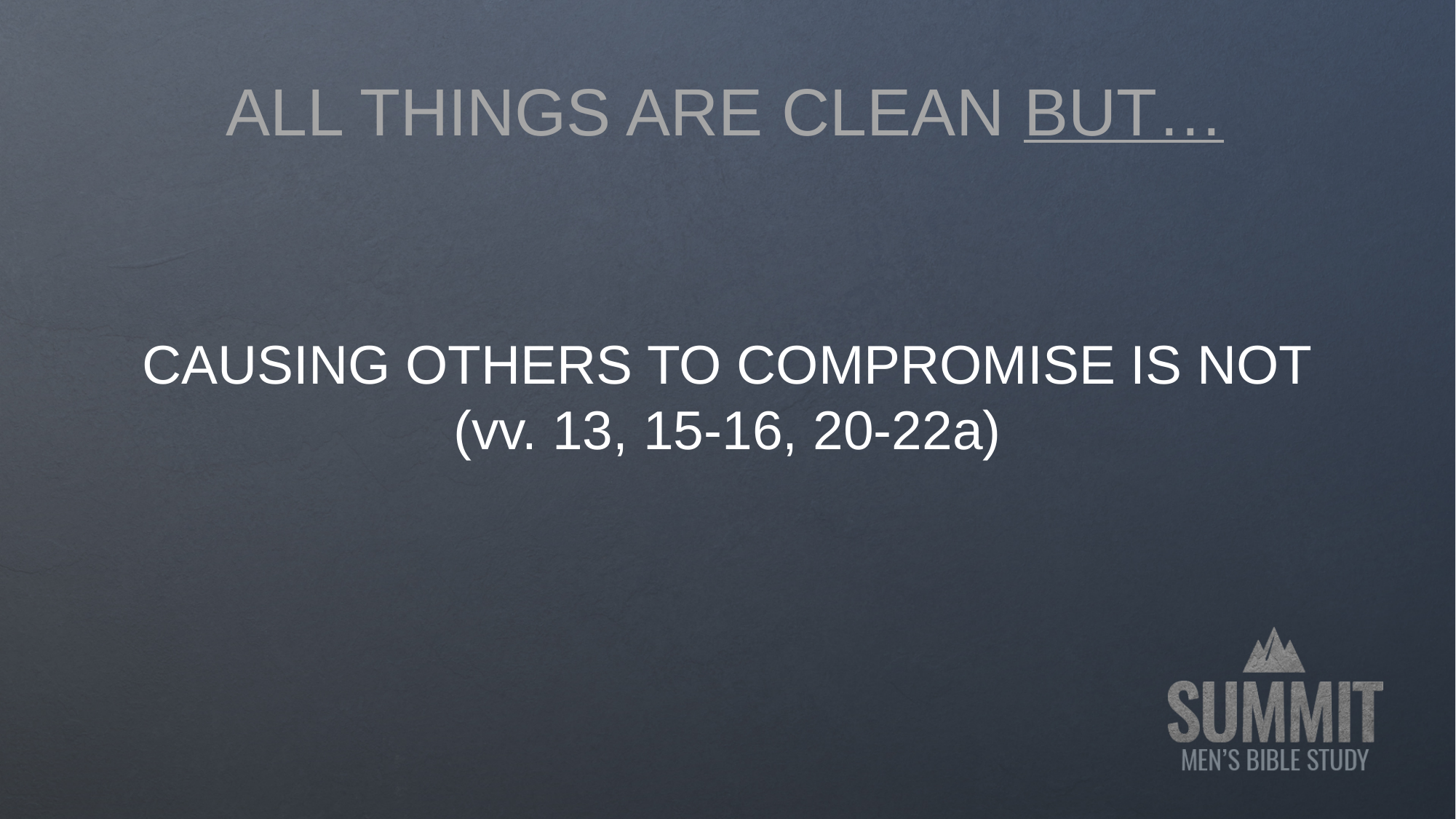

# ALL THINGS ARE CLEAN BUT…
CAUSING OTHERS TO COMPROMISE IS NOT
(vv. 13, 15-16, 20-22a)